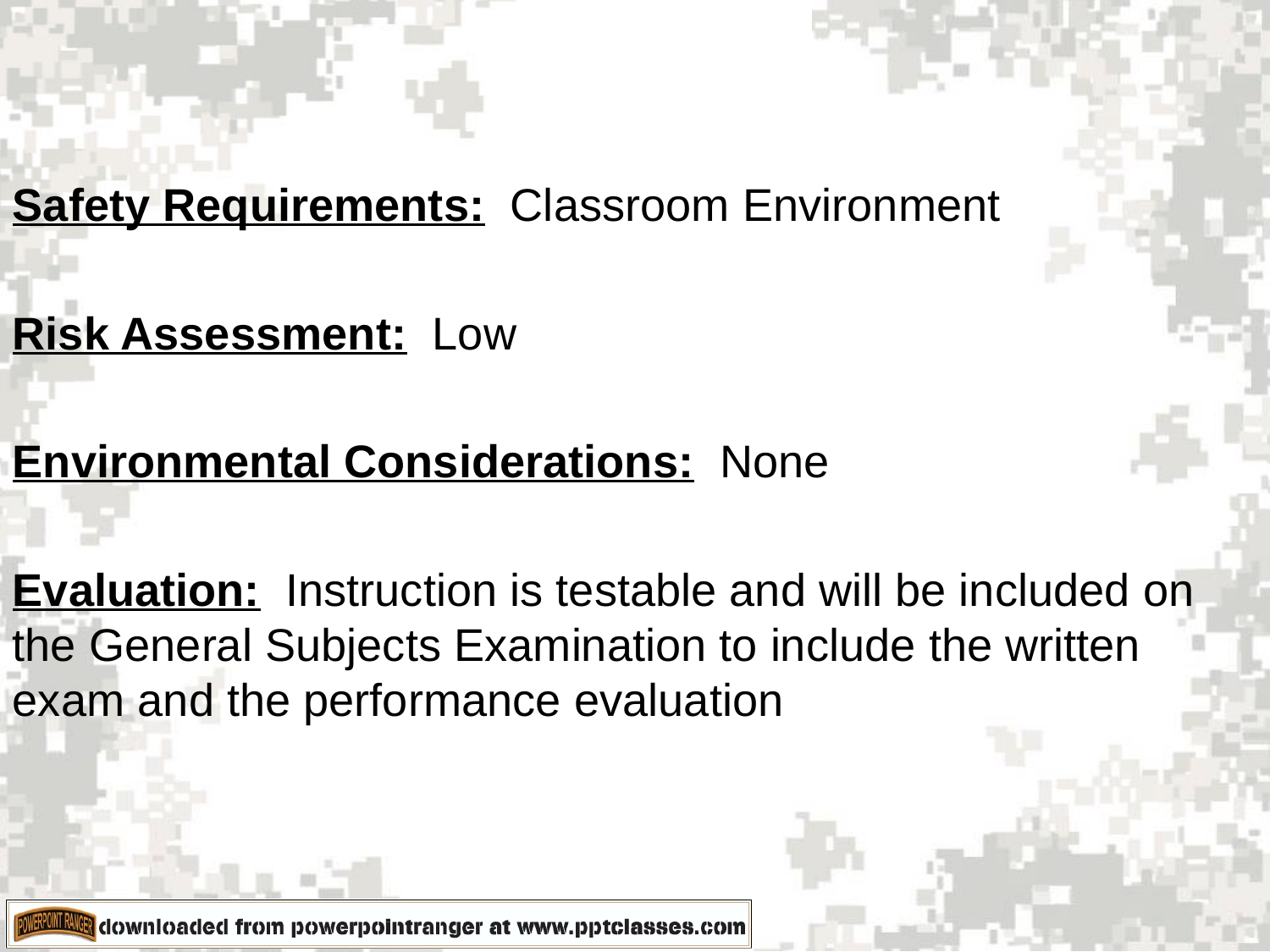

Safety Requirements:  Classroom Environment

Risk Assessment:  Low

Environmental Considerations:  None

Evaluation:  Instruction is testable and will be included on the General Subjects Examination to include the written exam and the performance evaluation